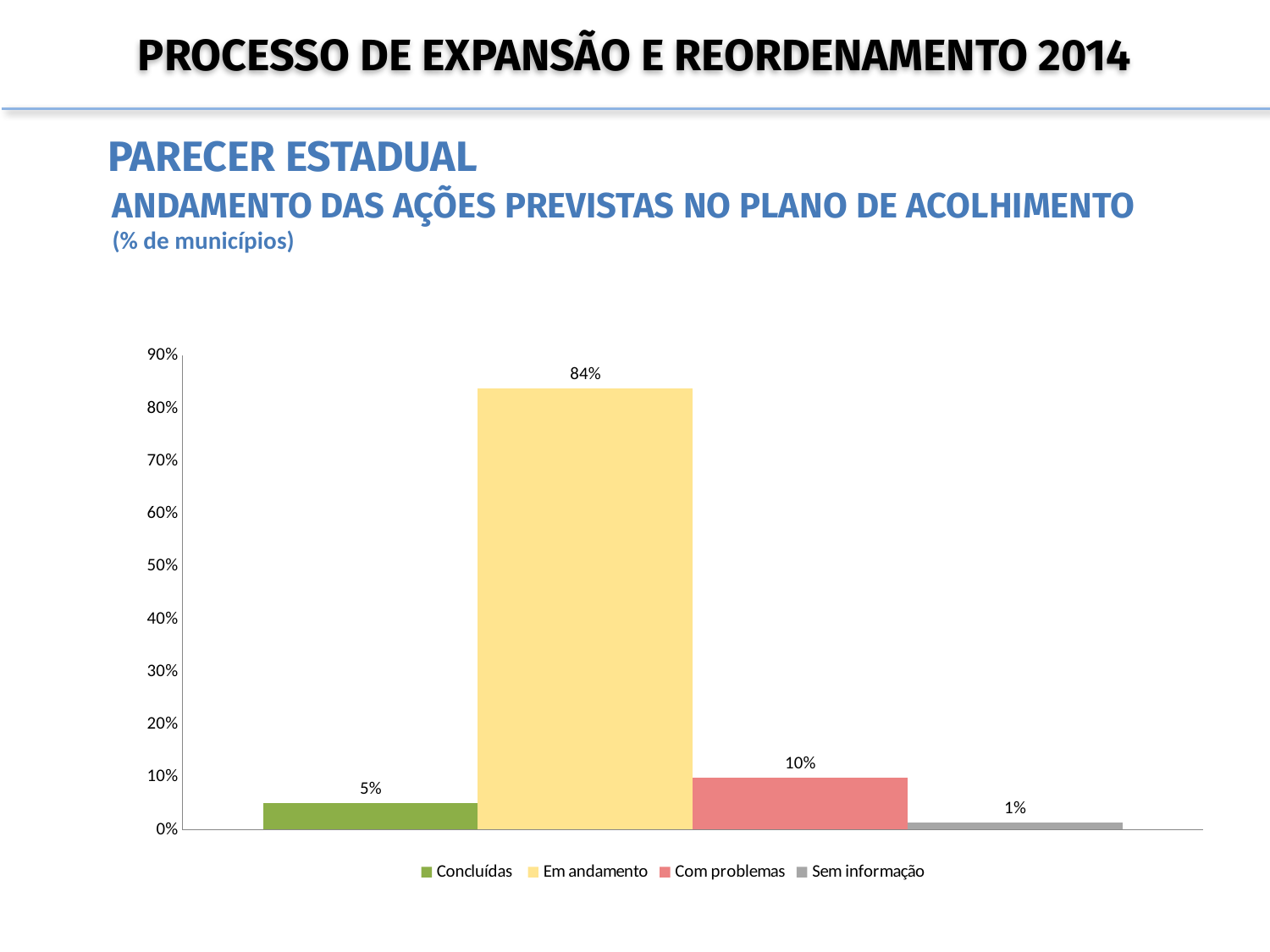

PROCESSO DE EXPANSÃO E REORDENAMENTO 2014
# PARECER ESTADUAL
Andamento das ações previstas no Plano de acolhimento
(% de municípios)

### Chart

| Category | Concluídas  | Em andamento | Com problemas | Sem informação  |
|---|---|---|---|---|
| Parecer Estadual
(Concluídas, Em andamentoou Com problemas) | 0.049689440993788817 | 0.8385093167701864 | 0.09849157054125998 | 0.013309671694764862 |